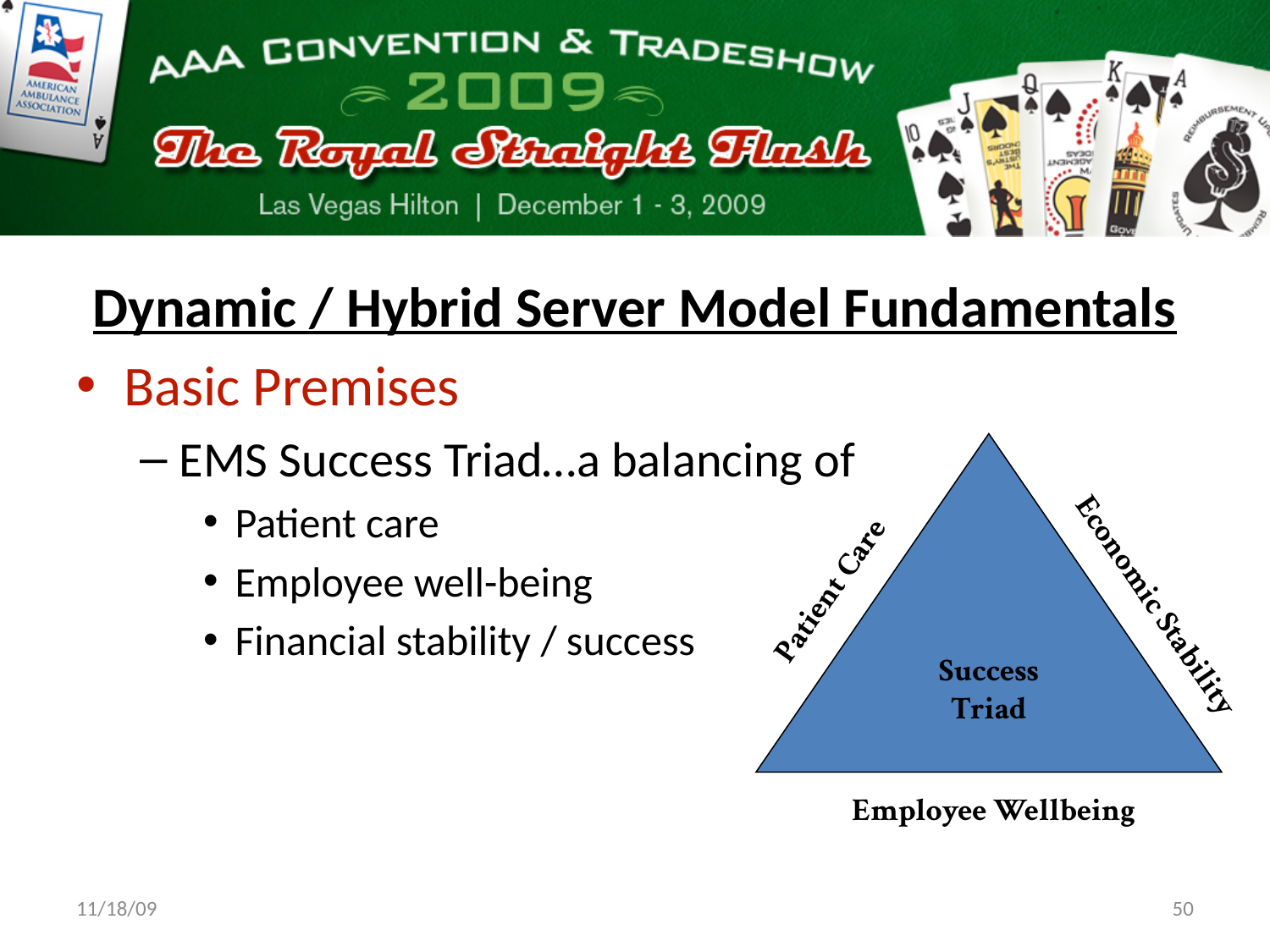

Dynamic / Hybrid Server Model Fundamentals
Basic Premises
EMS Success Triad…a balancing of
Patient care
Employee well-being
Financial stability / success
Success
Triad
Patient Care
Economic Stability
Employee Wellbeing
11/18/09

50